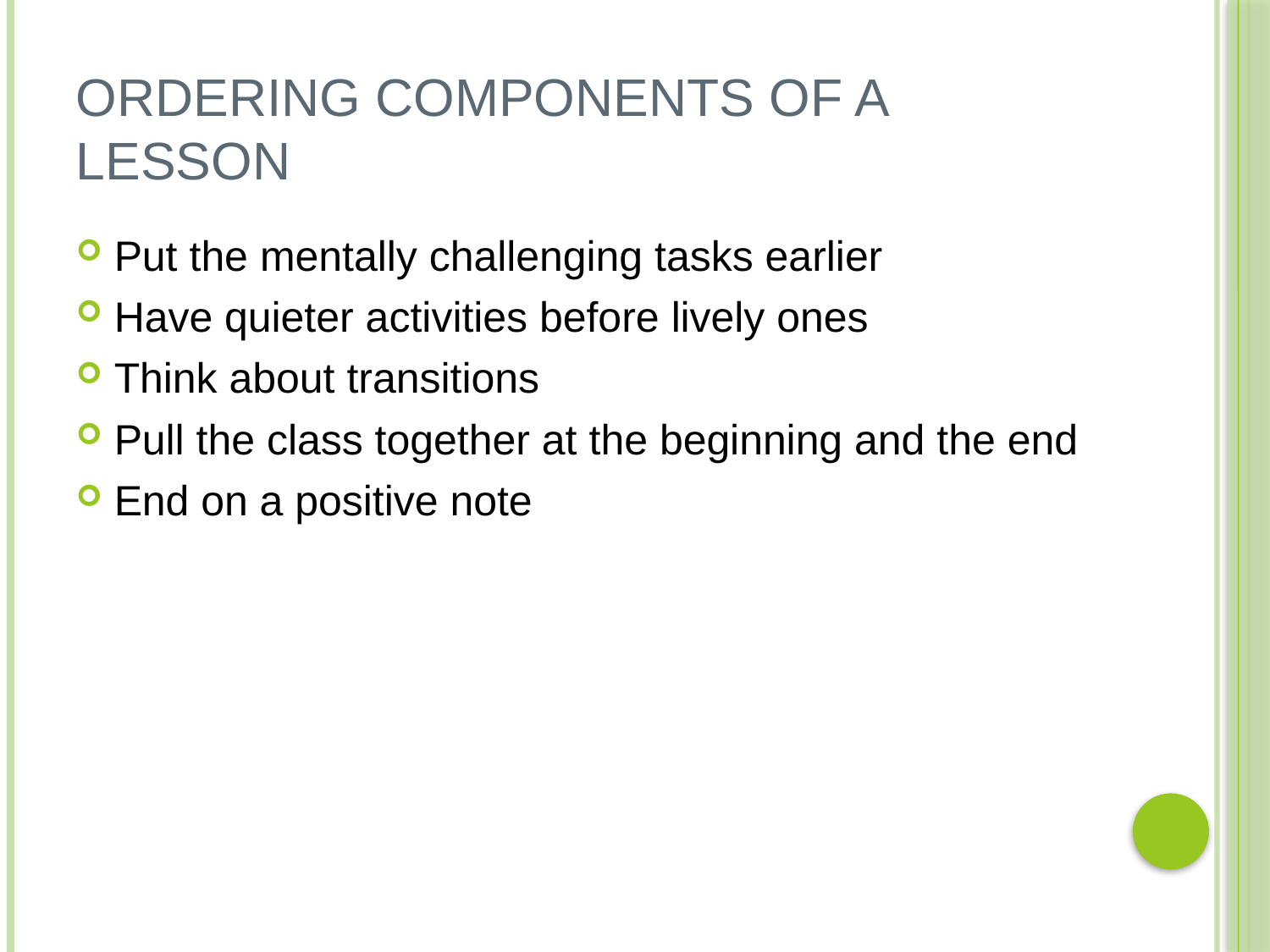

# Ordering components of a lesson
Put the mentally challenging tasks earlier
Have quieter activities before lively ones
Think about transitions
Pull the class together at the beginning and the end
End on a positive note